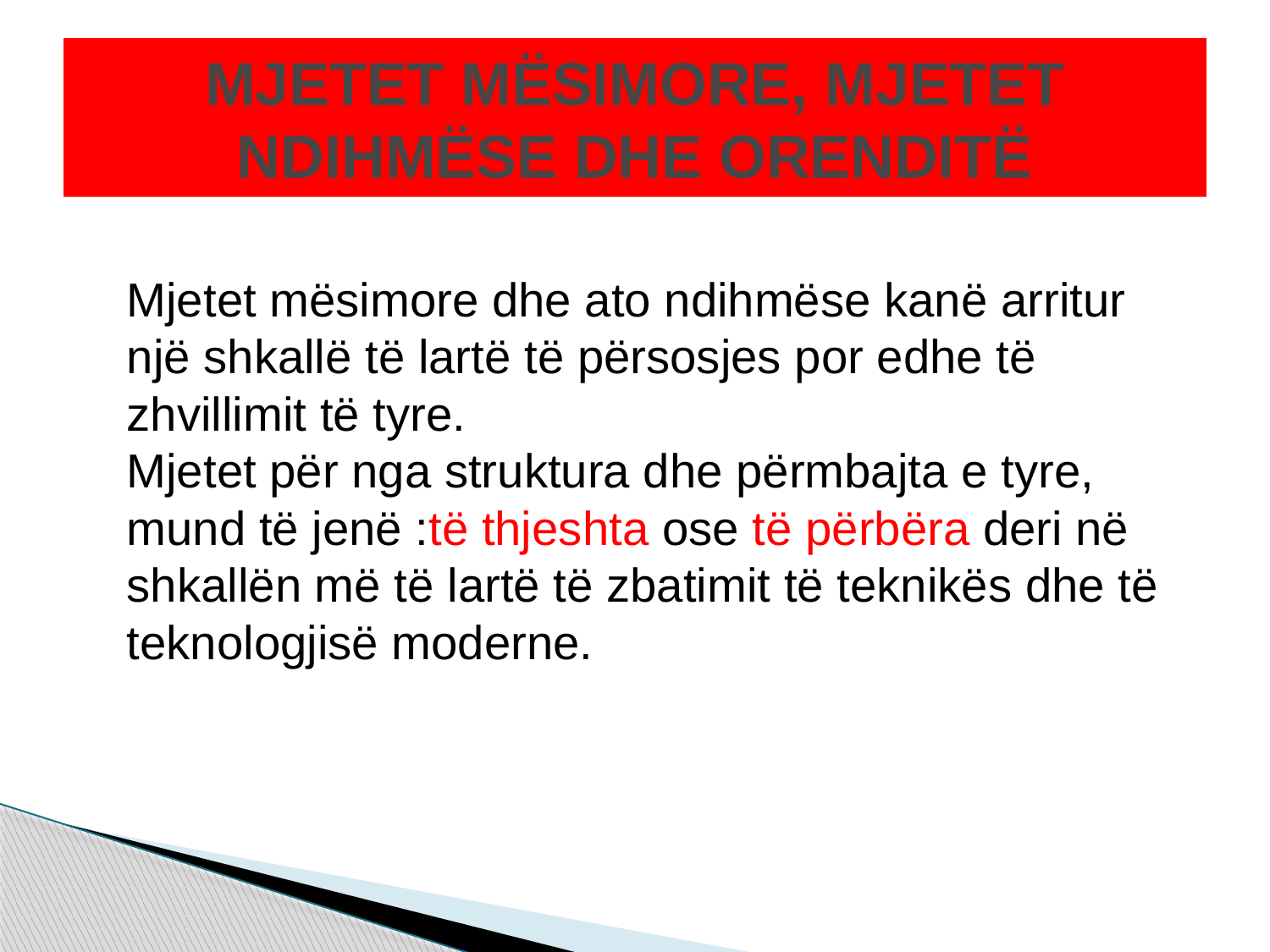

# MJETET MËSIMORE, MJETET NDIHMËSE DHE ORENDITË
Mjetet mësimore dhe ato ndihmëse kanë arritur një shkallë të lartë të përsosjes por edhe të zhvillimit të tyre.
Mjetet për nga struktura dhe përmbajta e tyre, mund të jenë :të thjeshta ose të përbëra deri në shkallën më të lartë të zbatimit të teknikës dhe të teknologjisë moderne.